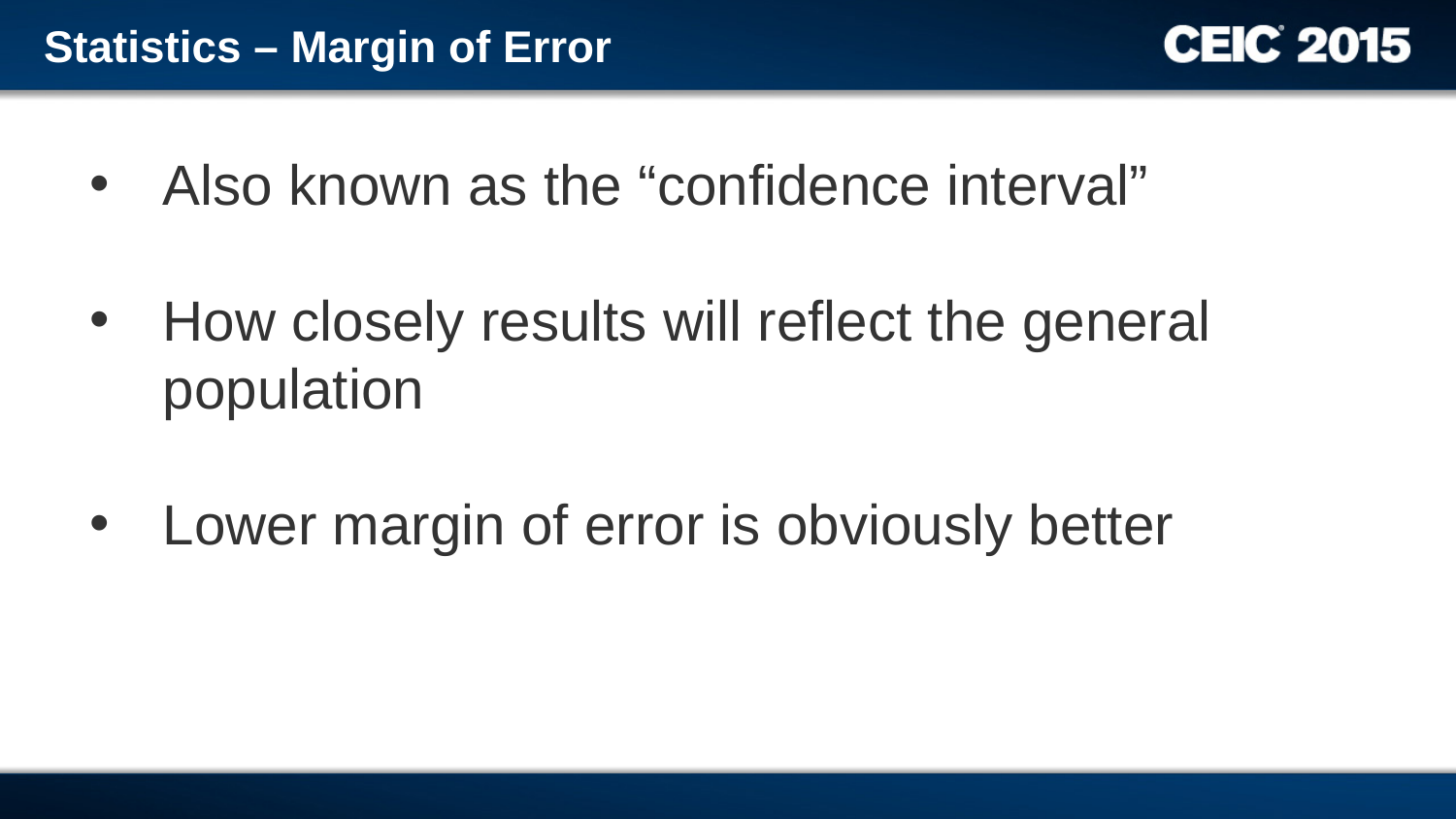

Statistics – Margin of Error
Also known as the “confidence interval”

How closely results will reflect the general population

Lower margin of error is obviously better